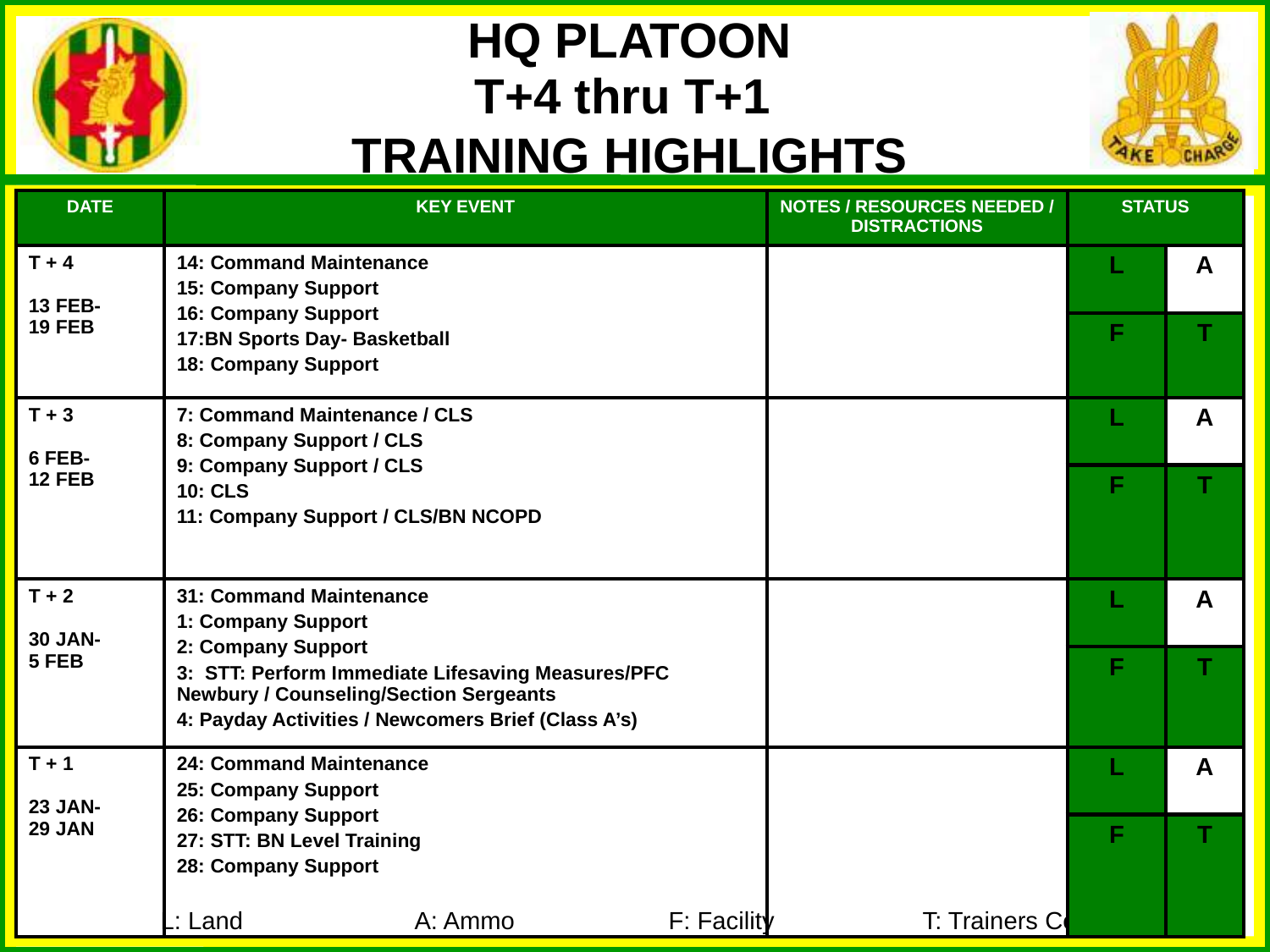

HQ PLATOON
T+4 thru T+1
TRAINING HIGHLIGHTS
| DATE | KEY EVENT | NOTES / RESOURCES NEEDED / DISTRACTIONS | STATUS |  |
| --- | --- | --- | --- | --- |
| T + 4 13 FEB- 19 FEB | 14: Command Maintenance 15: Company Support 16: Company Support 17:BN Sports Day- Basketball 18: Company Support |  | L | A |
|  |  |  | F | T |
| T + 3 6 FEB- 12 FEB | 7: Command Maintenance / CLS 8: Company Support / CLS 9: Company Support / CLS 10: CLS 11: Company Support / CLS/BN NCOPD |  | L | A |
|  |  |  | F | T |
| T + 2 30 JAN- 5 FEB | 31: Command Maintenance 1: Company Support 2: Company Support 3: STT: Perform Immediate Lifesaving Measures/PFC Newbury / Counseling/Section Sergeants 4: Payday Activities / Newcomers Brief (Class A’s) |  | L | A |
|  |  |  | F | T |
| T + 1 23 JAN- 29 JAN | 24: Command Maintenance 25: Company Support 26: Company Support 27: STT: BN Level Training 28: Company Support |  | L | A |
|  |  |  | F | T |
L: Land		A: Ammo		F: Facility		T: Trainers Certified